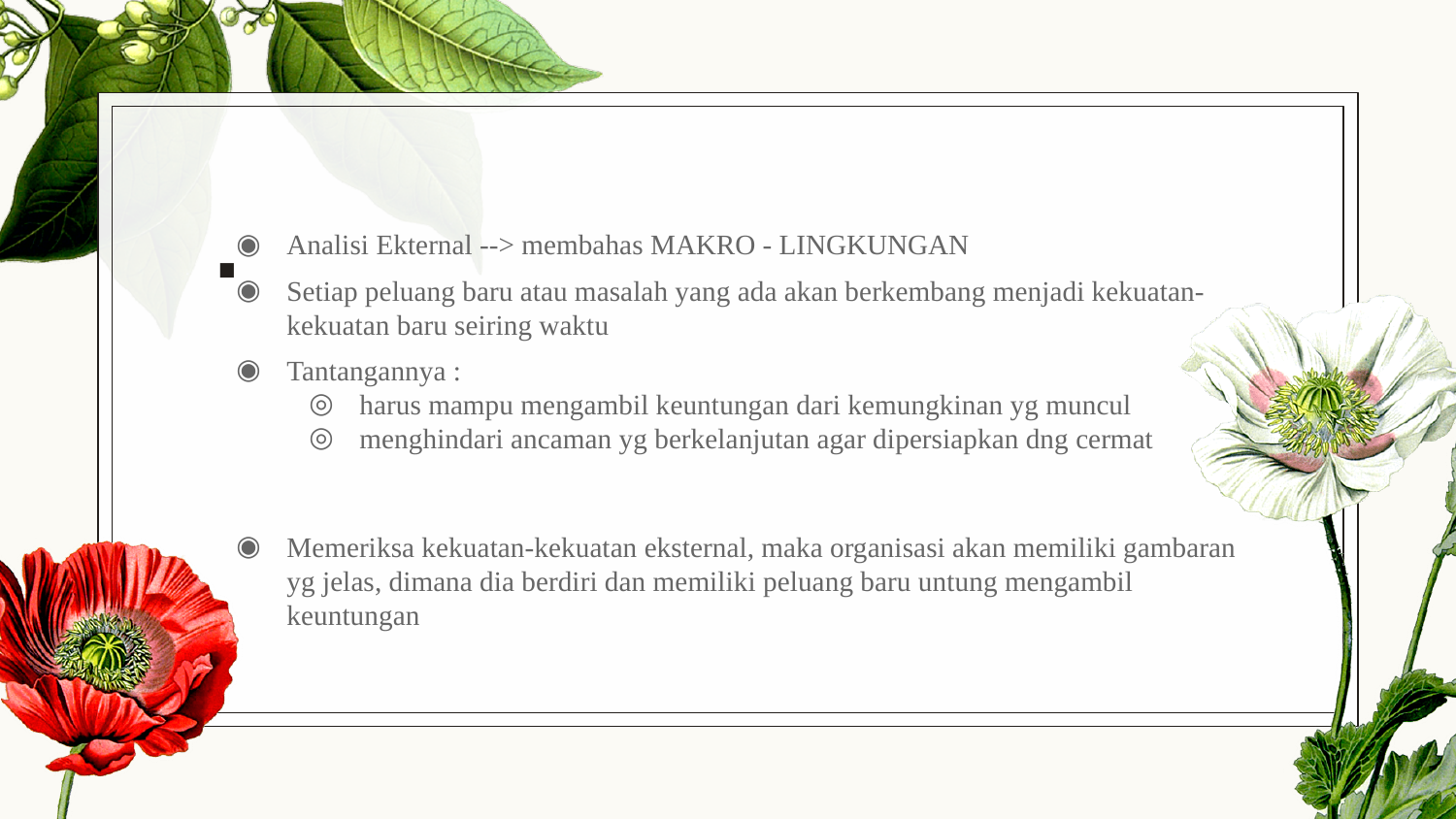

# .
Analisi Ekternal --> membahas MAKRO - LINGKUNGAN
Setiap peluang baru atau masalah yang ada akan berkembang menjadi kekuatan-kekuatan baru seiring waktu
Tantangannya :
harus mampu mengambil keuntungan dari kemungkinan yg muncul
menghindari ancaman yg berkelanjutan agar dipersiapkan dng cermat

Memeriksa kekuatan-kekuatan eksternal, maka organisasi akan memiliki gambaran yg jelas, dimana dia berdiri dan memiliki peluang baru untung mengambil keuntungan
12